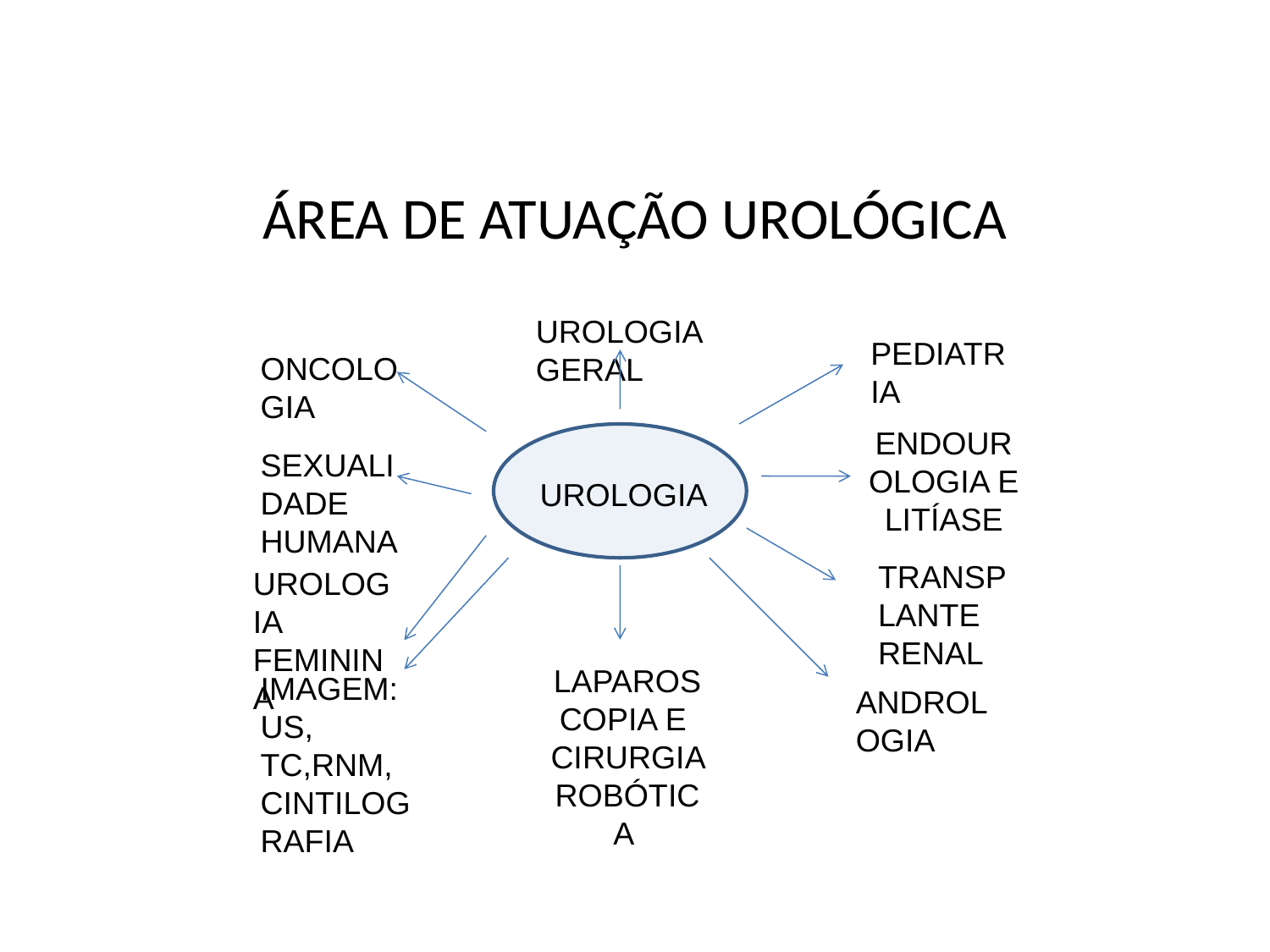

# ÁREA DE ATUAÇÃO UROLÓGICA
UROLOGIA GERAL
PEDIATRIA
ONCOLOGIA
ENDOUROLOGIA E
LITÍASE

SEXUALIDADE HUMANA
UROLOGIA
TRANSPLANTE RENAL
UROLOGIA FEMININA
LAPAROSCOPIA E
CIRURGIA ROBÓTICA
IMAGEM:
US, TC,RNM, CINTILOGRAFIA
ANDROLOGIA